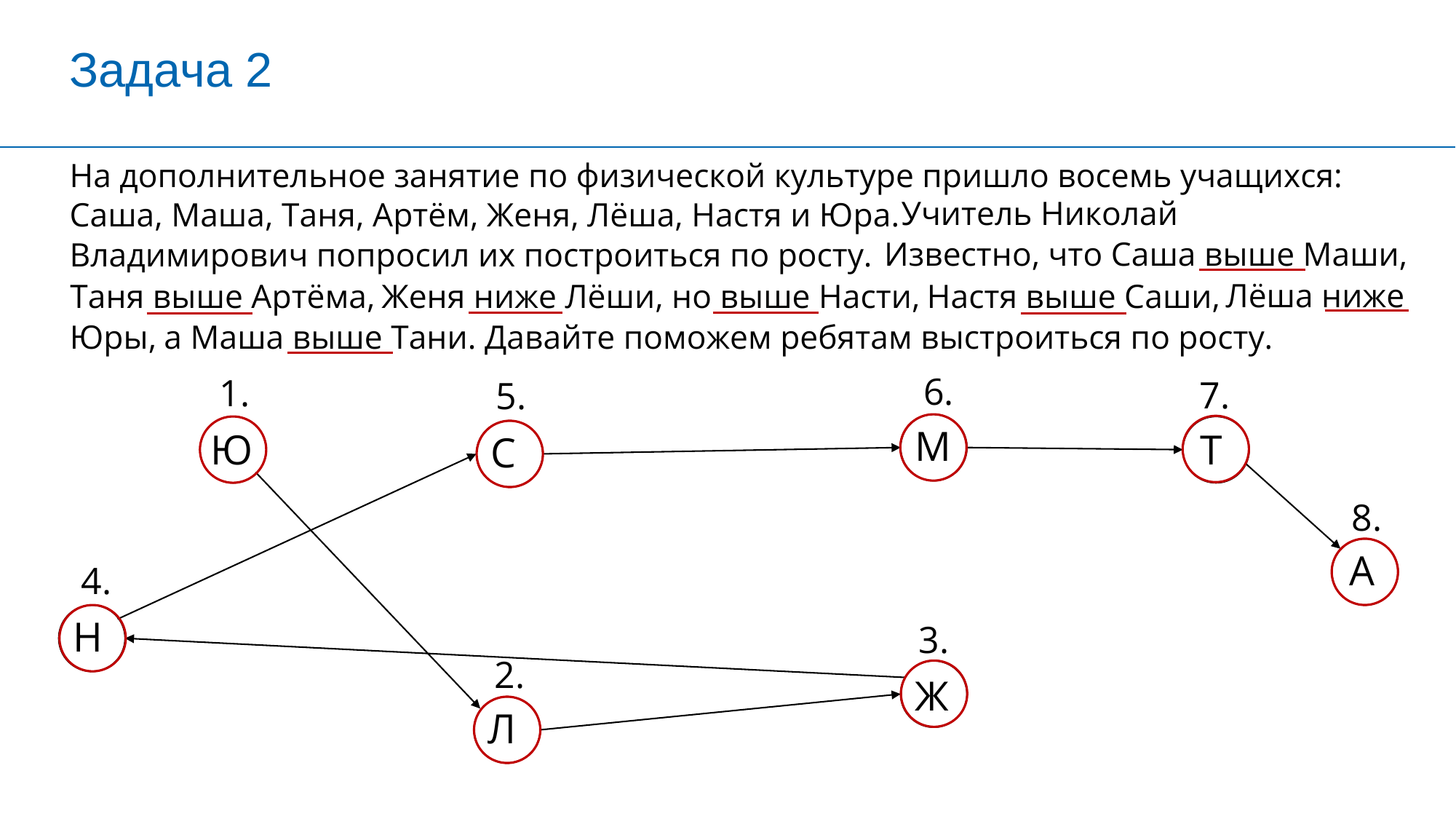

Задача 2
На дополнительное занятие по физической культуре пришло восемь учащихся:
Саша, Маша, Таня, Артём, Женя, Лёша, Настя и Юра.
Учитель Николай
Известно, что Саша выше Маши,
Владимирович попросил их построиться по росту.
Лёша ниже
Таня выше Артёма,
Женя ниже Лёши, но выше Насти,
Настя выше Саши,
Юры,
а Маша выше Тани.
Давайте поможем ребятам выстроиться по росту.
6.
1.
7.
5.

М

Ю
Т

С
8.

А
4.

Н
3.
2.

Ж

Л